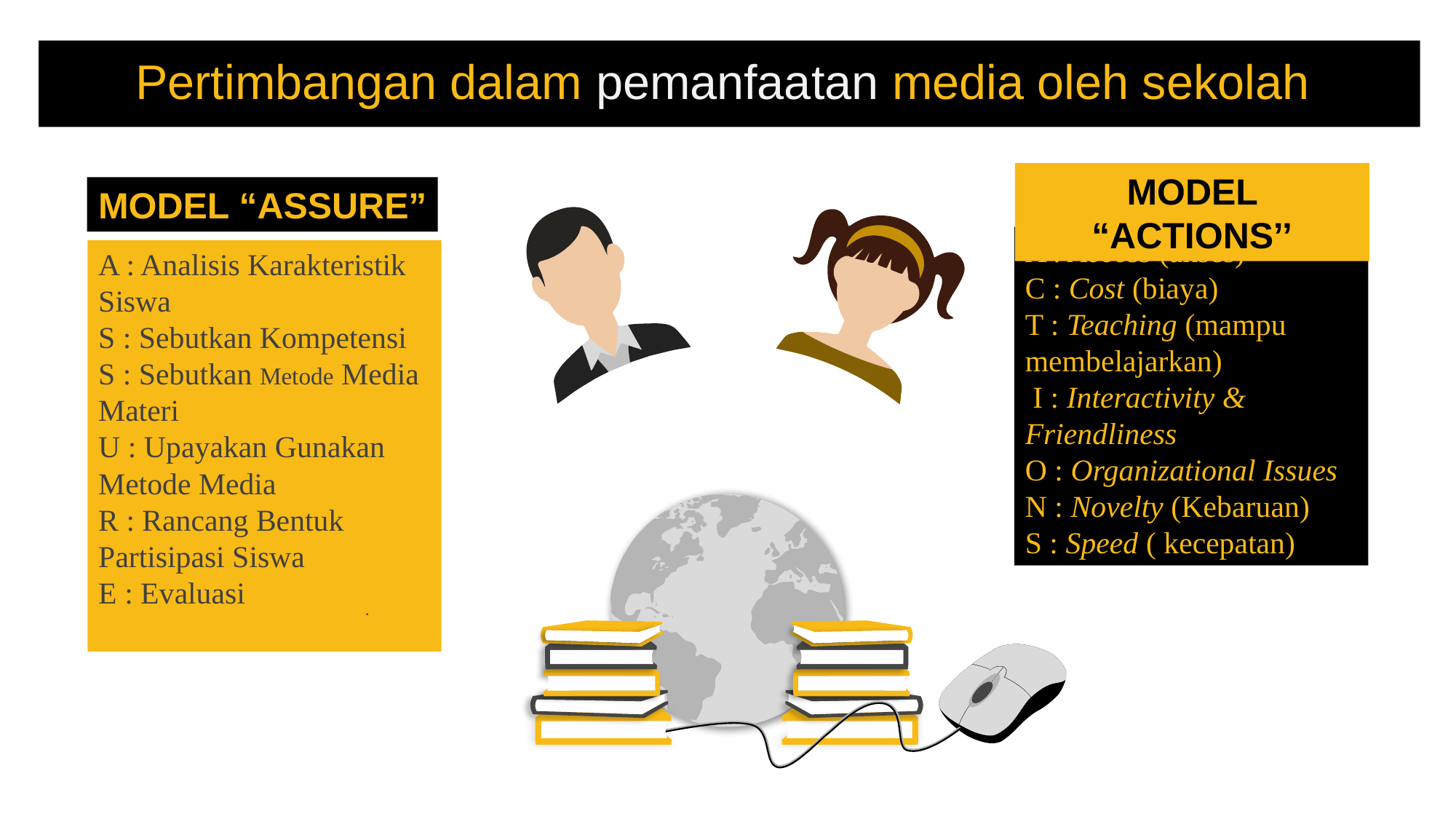

Pertimbangan dalam pemanfaatan media oleh sekolah
MODEL “ACTIONS’’
A : Access (akses)
C : Cost (biaya)
T : Teaching (mampu membelajarkan)
 I : Interactivity & Friendliness
O : Organizational Issues
N : Novelty (Kebaruan)
S : Speed ( kecepatan)
MODEL “ASSURE”
A : Analisis Karakteristik Siswa
S : Sebutkan Kompetensi
S : Sebutkan Metode Media Materi
U : Upayakan Gunakan Metode Media
R : Rancang Bentuk Partisipasi Siswa
E : Evaluasi

.